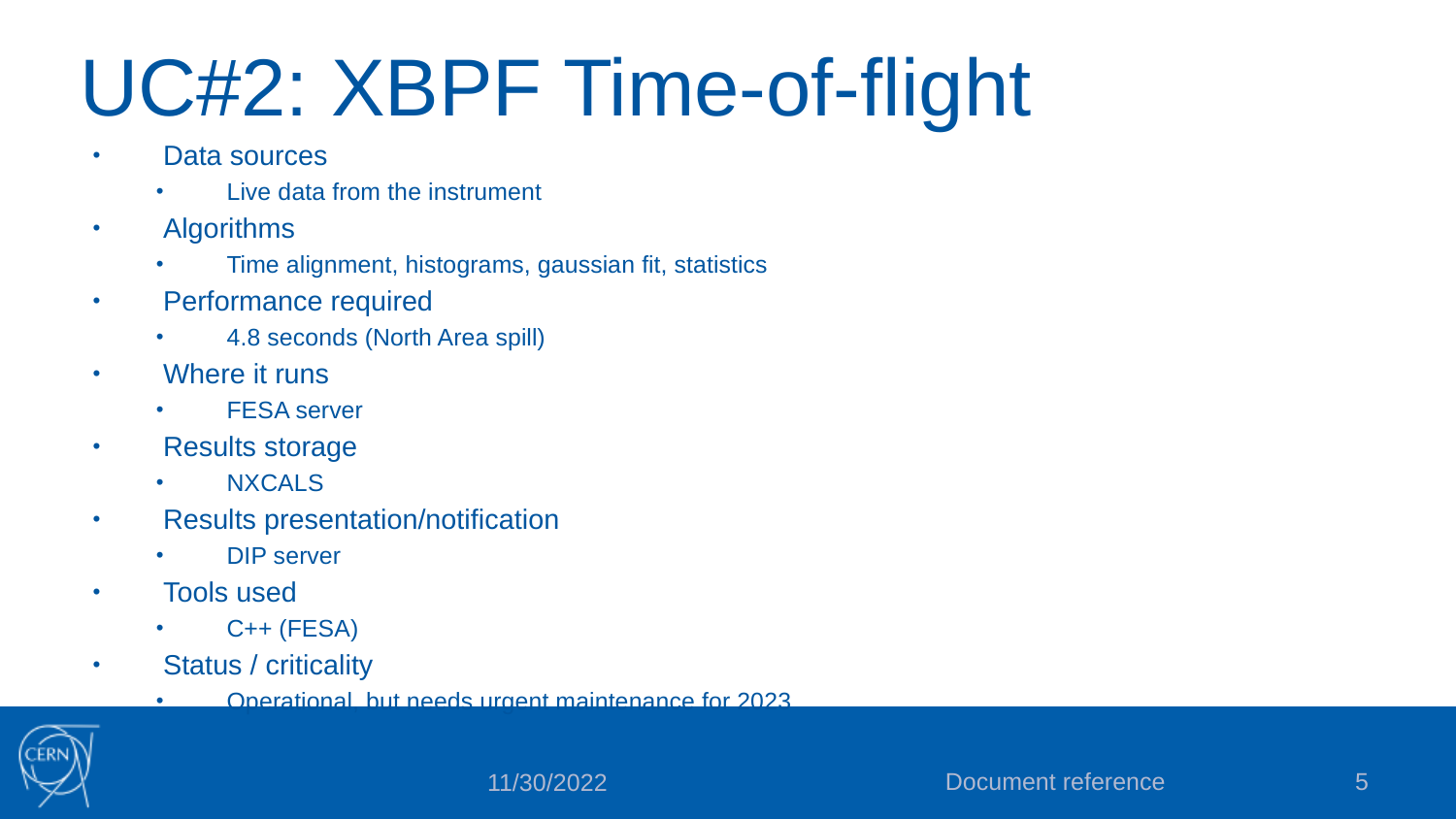

# UC#2: XBPF Time-of-flight
Data sources
Live data from the instrument
Algorithms
Time alignment, histograms, gaussian fit, statistics
Performance required
4.8 seconds (North Area spill)
Where it runs
FESA server
Results storage
NXCALS
Results presentation/notification
DIP server
Tools used
C++ (FESA)
Status / criticality
Operational, but needs urgent maintenance for 2023

Document reference
5
11/30/2022